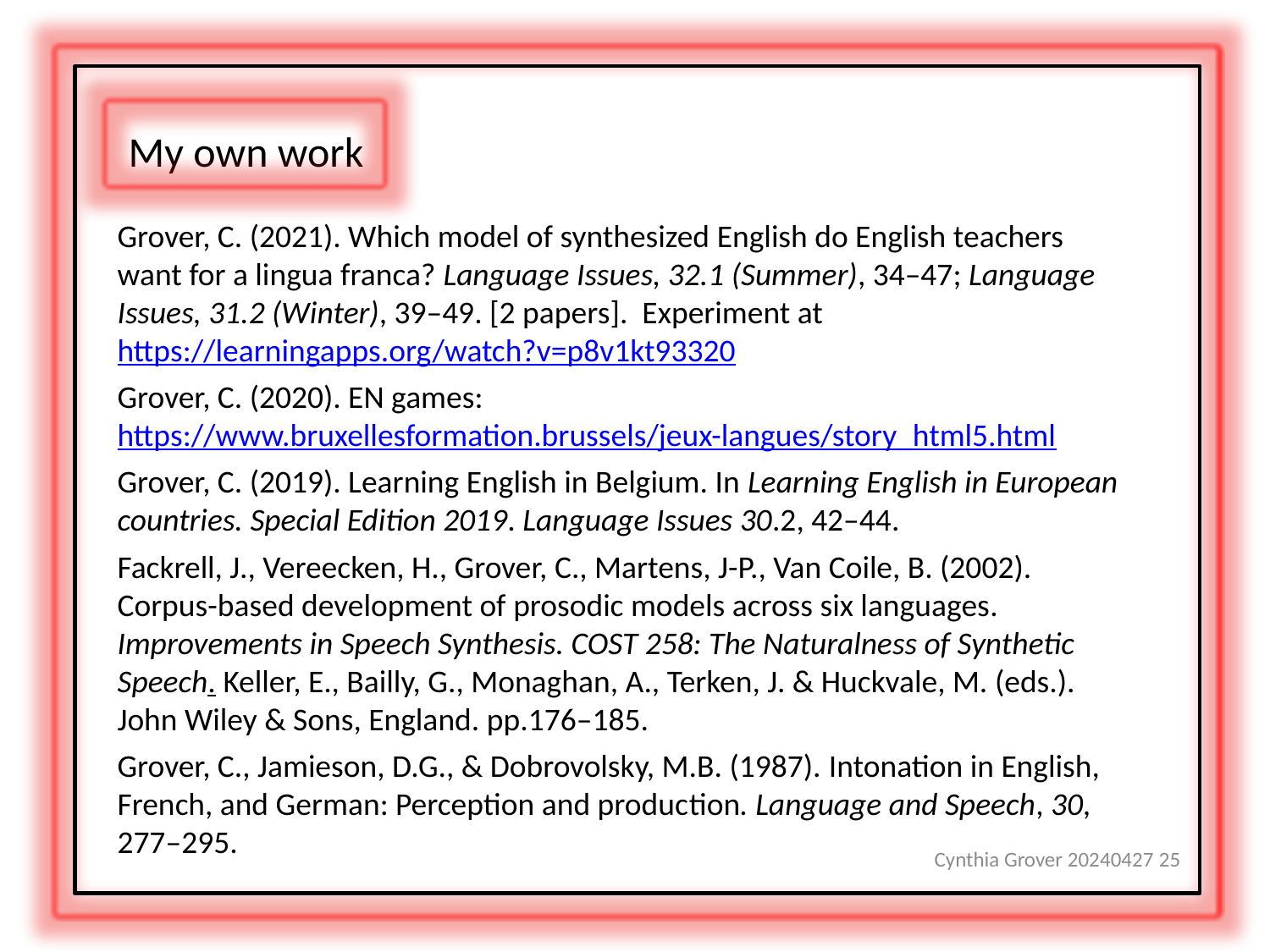

My own work

Grover, C. (2021). Which model of synthesized English do English teachers want for a lingua franca? Language Issues, 32.1 (Summer), 34–47; Language Issues, 31.2 (Winter), 39–49. [2 papers].  Experiment at https://learningapps.org/watch?v=p8v1kt93320
Grover, C. (2020). EN games: https://www.bruxellesformation.brussels/jeux-langues/story_html5.html
Grover, C. (2019). Learning English in Belgium. In Learning English in European countries. Special Edition 2019. Language Issues 30.2, 42–44.
Fackrell, J., Vereecken, H., Grover, C., Martens, J-P., Van Coile, B. (2002). Corpus-based development of prosodic models across six languages. Improvements in Speech Synthesis. COST 258: The Naturalness of Synthetic Speech. Keller, E., Bailly, G., Monaghan, A., Terken, J. & Huckvale, M. (eds.). John Wiley & Sons, England. pp.176–185.
Grover, C., Jamieson, D.G., & Dobrovolsky, M.B. (1987). Inton­ation in English, French, and German: Perception and produc­tion. Language and Speech, 30, 277–295.
Cynthia Grover 20240427 25